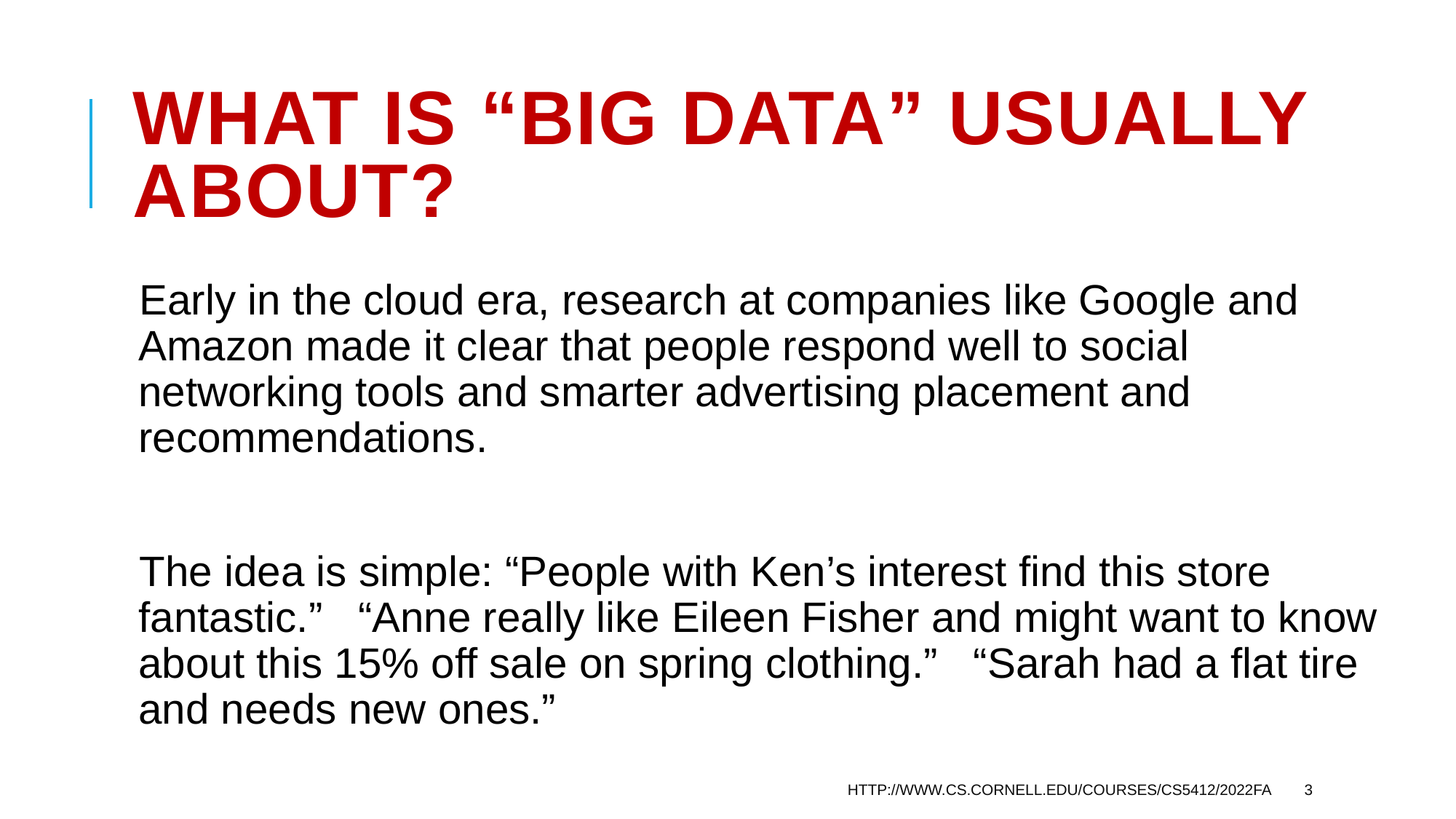

# What is “big data” usually about?
Early in the cloud era, research at companies like Google and Amazon made it clear that people respond well to social networking tools and smarter advertising placement and recommendations.

The idea is simple: “People with Ken’s interest find this store fantastic.”   “Anne really like Eileen Fisher and might want to know about this 15% off sale on spring clothing.”   “Sarah had a flat tire and needs new ones.”
http://www.cs.cornell.edu/courses/cs5412/2022fa
3